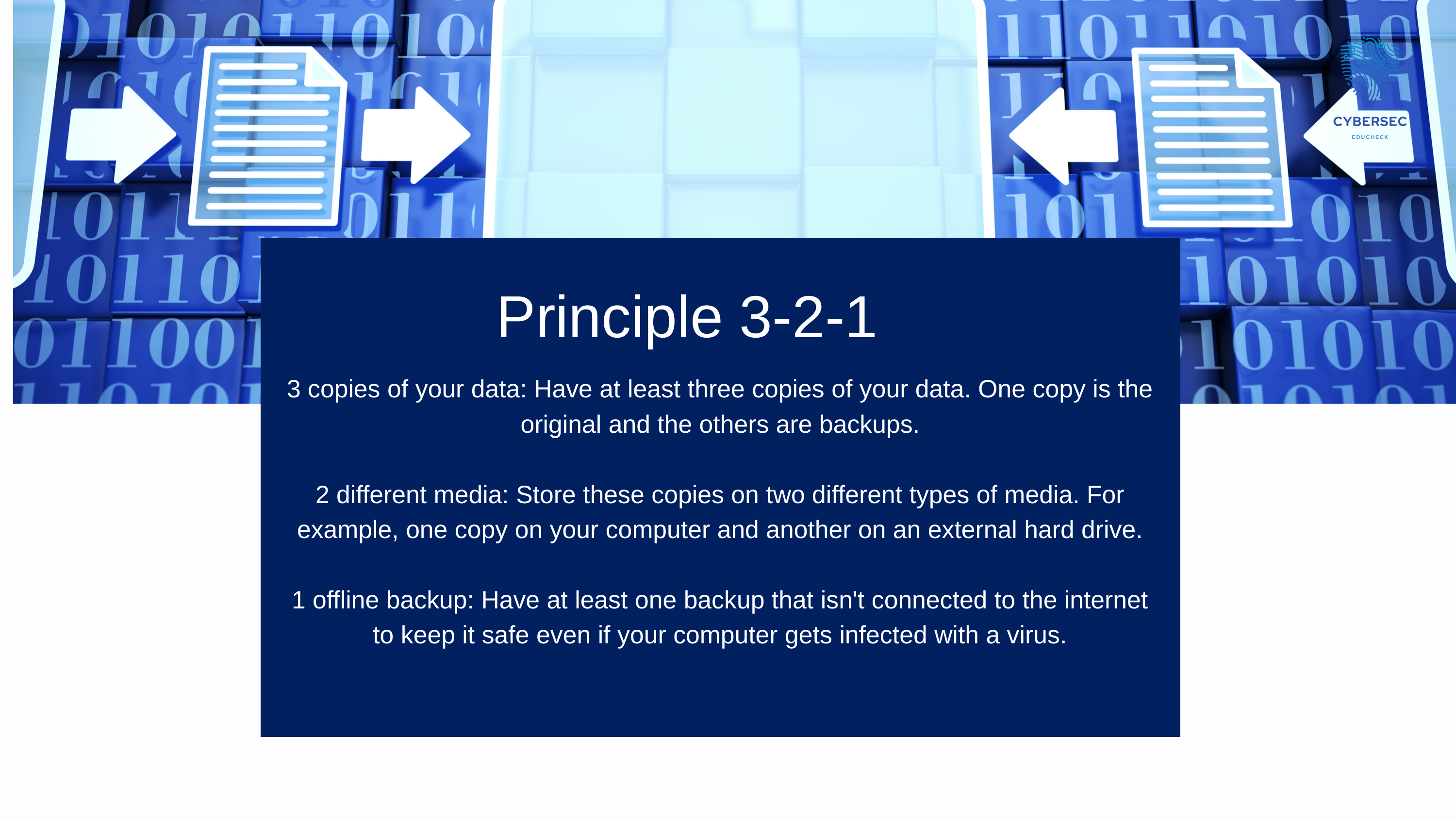

Principle 3-2-1
3 copies of your data: Have at least three copies of your data. One copy is the original and the others are backups.

2 different media: Store these copies on two different types of media. For example, one copy on your computer and another on an external hard drive.

1 offline backup: Have at least one backup that isn't connected to the internet to keep it safe even if your computer gets infected with a virus.